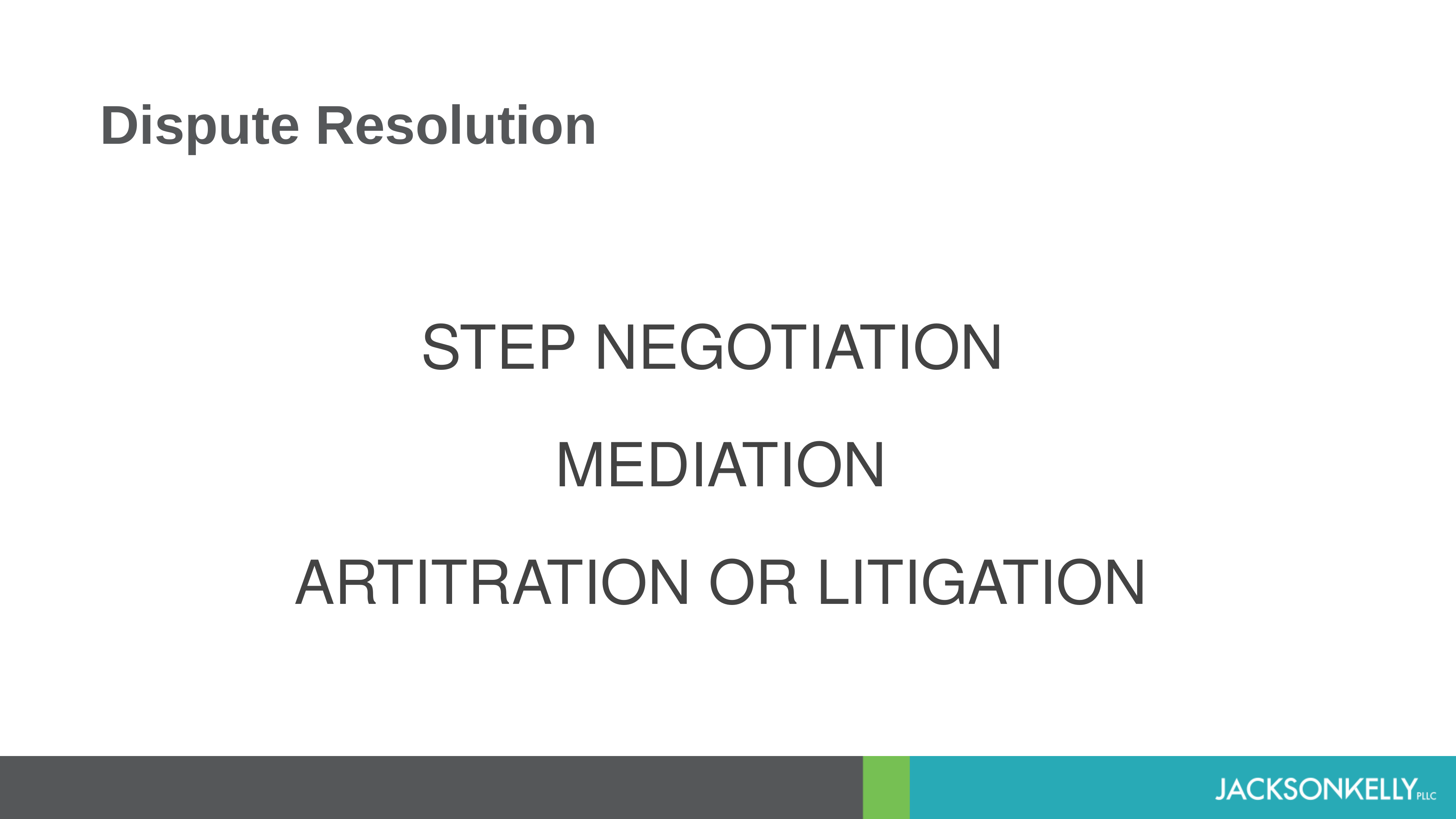

Dispute Resolution

STEP NEGOTIATION
MEDIATION
ARTITRATION OR LITIGATION